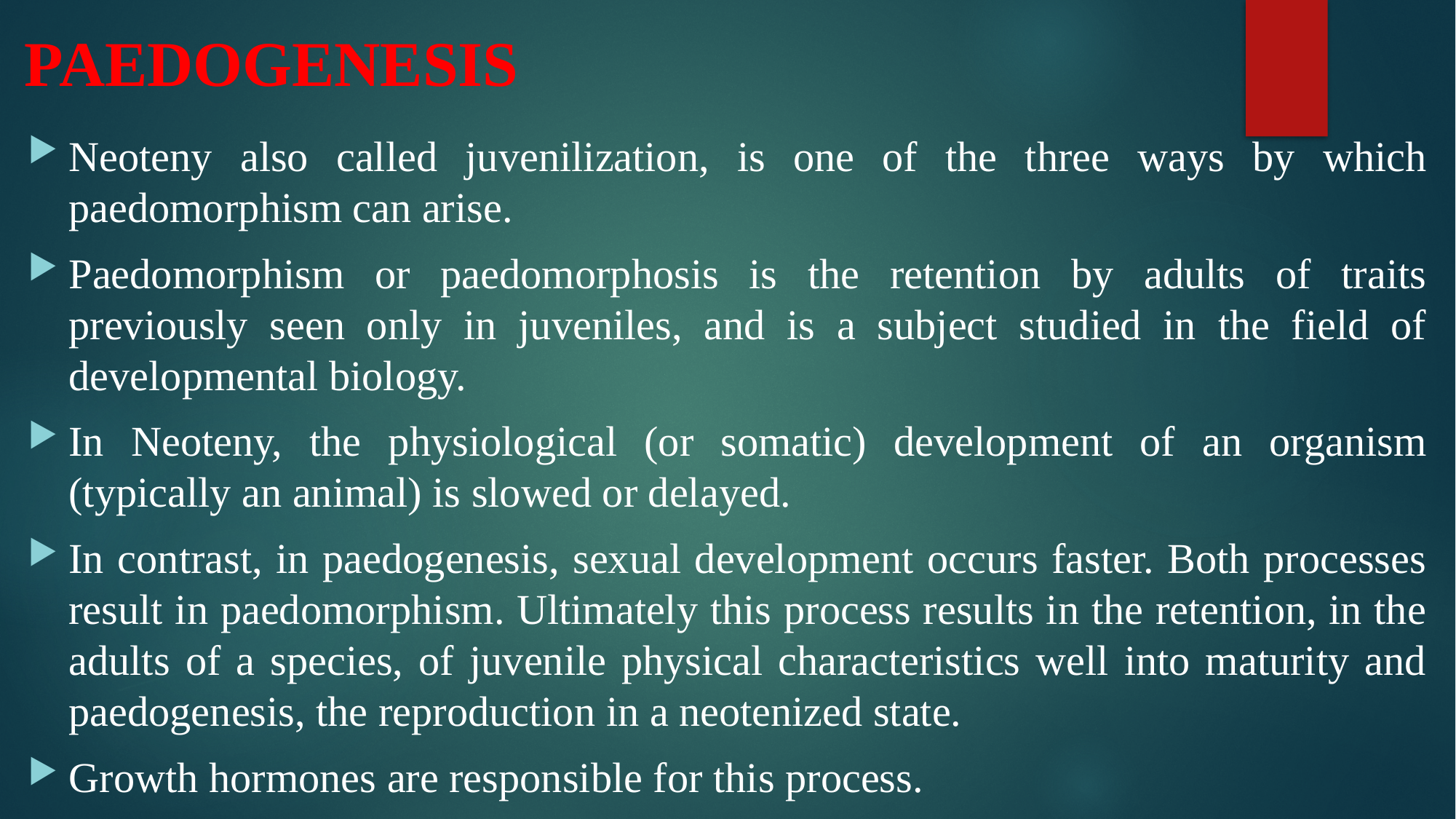

# PAEDOGENESIS
Neoteny also called juvenilization, is one of the three ways by which paedomorphism can arise.
Paedomorphism or paedomorphosis is the retention by adults of traits previously seen only in juveniles, and is a subject studied in the field of developmental biology.
In Neoteny, the physiological (or somatic) development of an organism (typically an animal) is slowed or delayed.
In contrast, in paedogenesis, sexual development occurs faster. Both processes result in paedomorphism. Ultimately this process results in the retention, in the adults of a species, of juvenile physical characteristics well into maturity and paedogenesis, the reproduction in a neotenized state.
Growth hormones are responsible for this process.